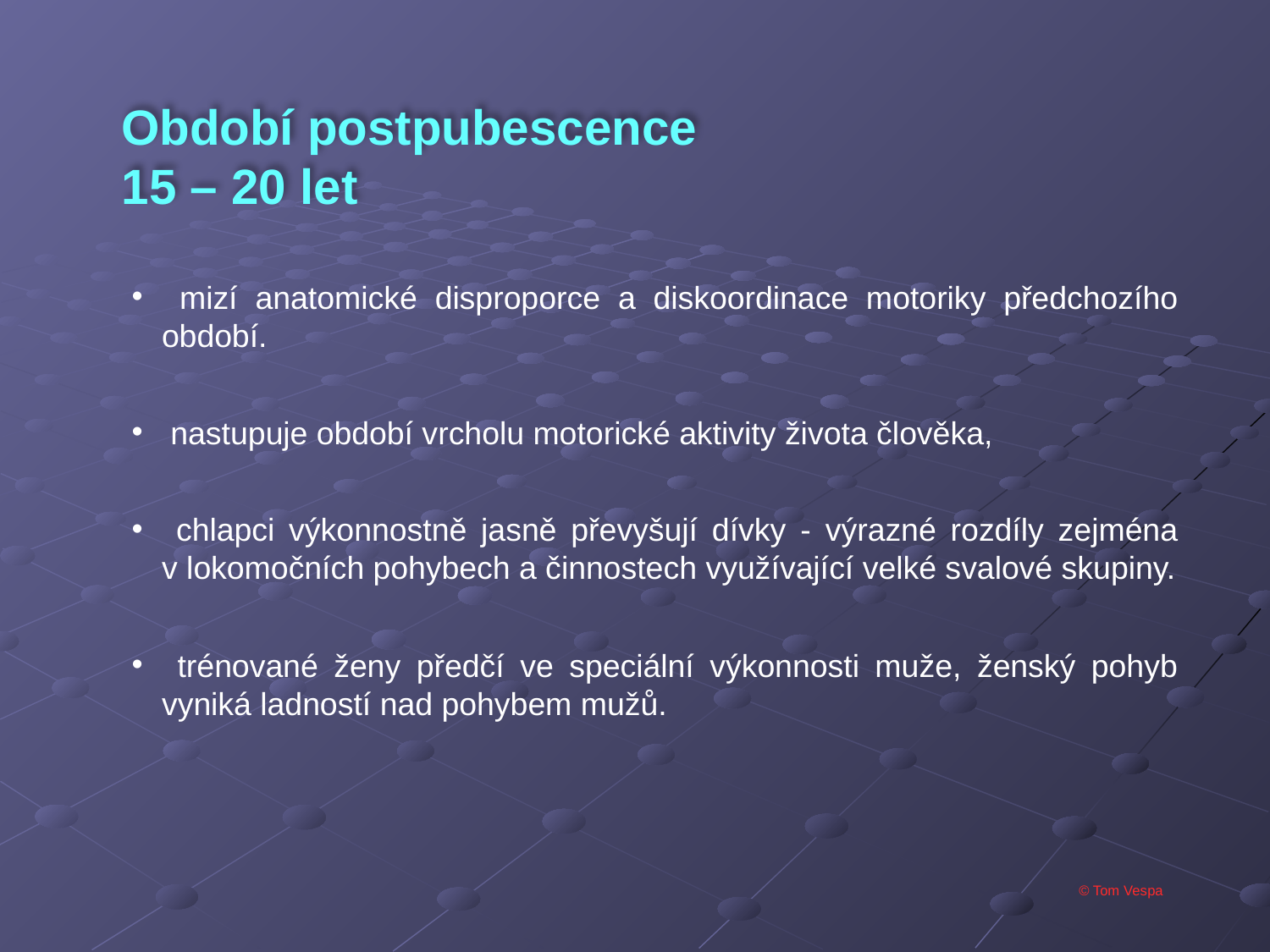

Období postpubescence
15 – 20 let
 mizí anatomické disproporce a diskoordinace motoriky předchozího období.

 nastupuje období vrcholu motorické aktivity života člověka,

 chlapci výkonnostně jasně převyšují dívky - výrazné rozdíly zejména v lokomočních pohybech a činnostech využívající velké svalové skupiny.

 trénované ženy předčí ve speciální výkonnosti muže, ženský pohyb vyniká ladností nad pohybem mužů.
© Tom Vespa